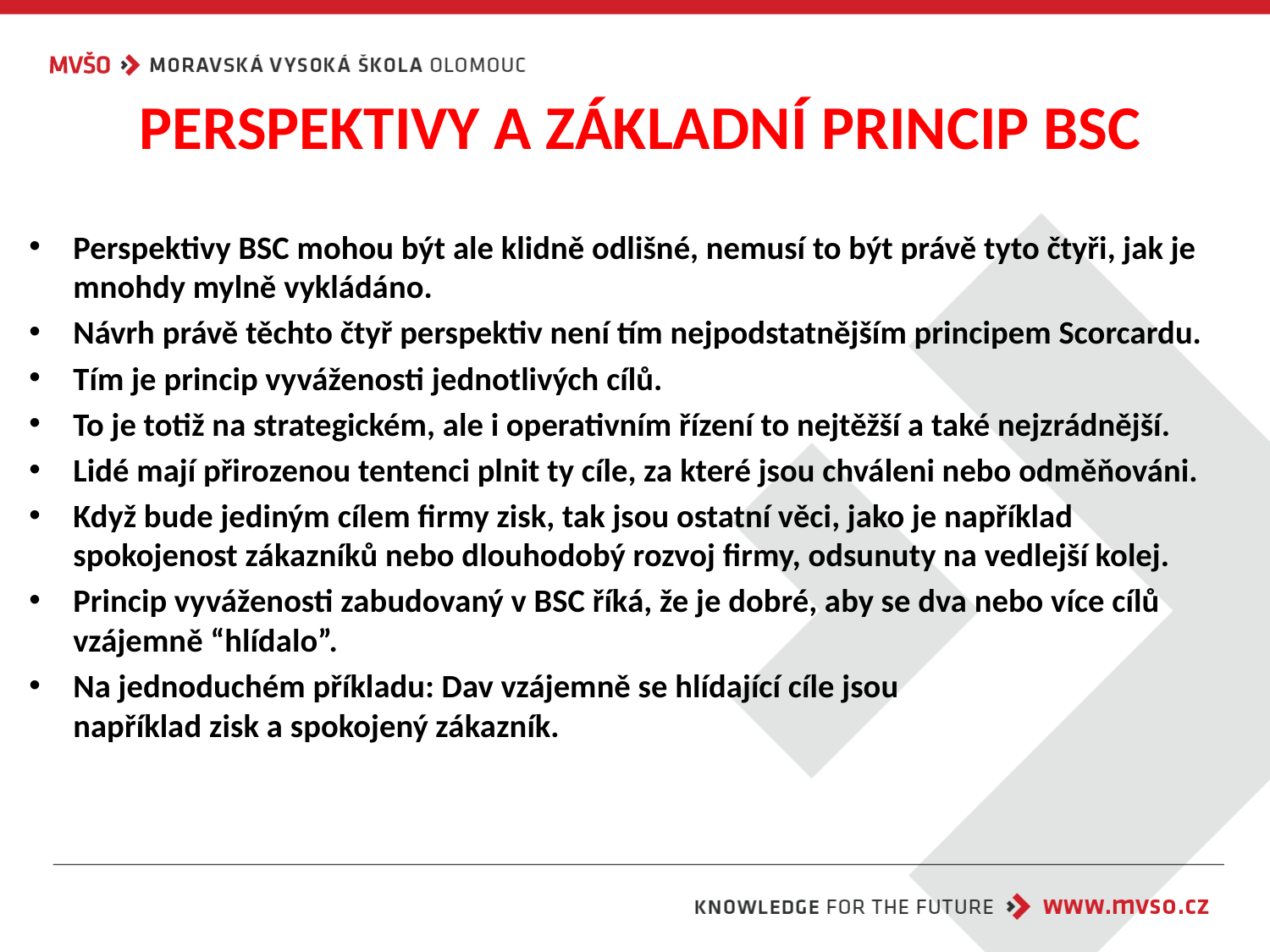

# PERSPEKTIVY A ZÁKLADNÍ PRINCIP BSC
Perspektivy BSC mohou být ale klidně odlišné, nemusí to být právě tyto čtyři, jak je mnohdy mylně vykládáno.
Návrh právě těchto čtyř perspektiv není tím nejpodstatnějším principem Scorcardu.
Tím je princip vyváženosti jednotlivých cílů.
To je totiž na strategickém, ale i operativním řízení to nejtěžší a také nejzrádnější.
Lidé mají přirozenou tentenci plnit ty cíle, za které jsou chváleni nebo odměňováni.
Když bude jediným cílem firmy zisk, tak jsou ostatní věci, jako je například spokojenost zákazníků nebo dlouhodobý rozvoj firmy, odsunuty na vedlejší kolej.
Princip vyváženosti zabudovaný v BSC říká, že je dobré, aby se dva nebo více cílů vzájemně “hlídalo”.
Na jednoduchém příkladu: Dav vzájemně se hlídající cíle jsou například zisk a spokojený zákazník.